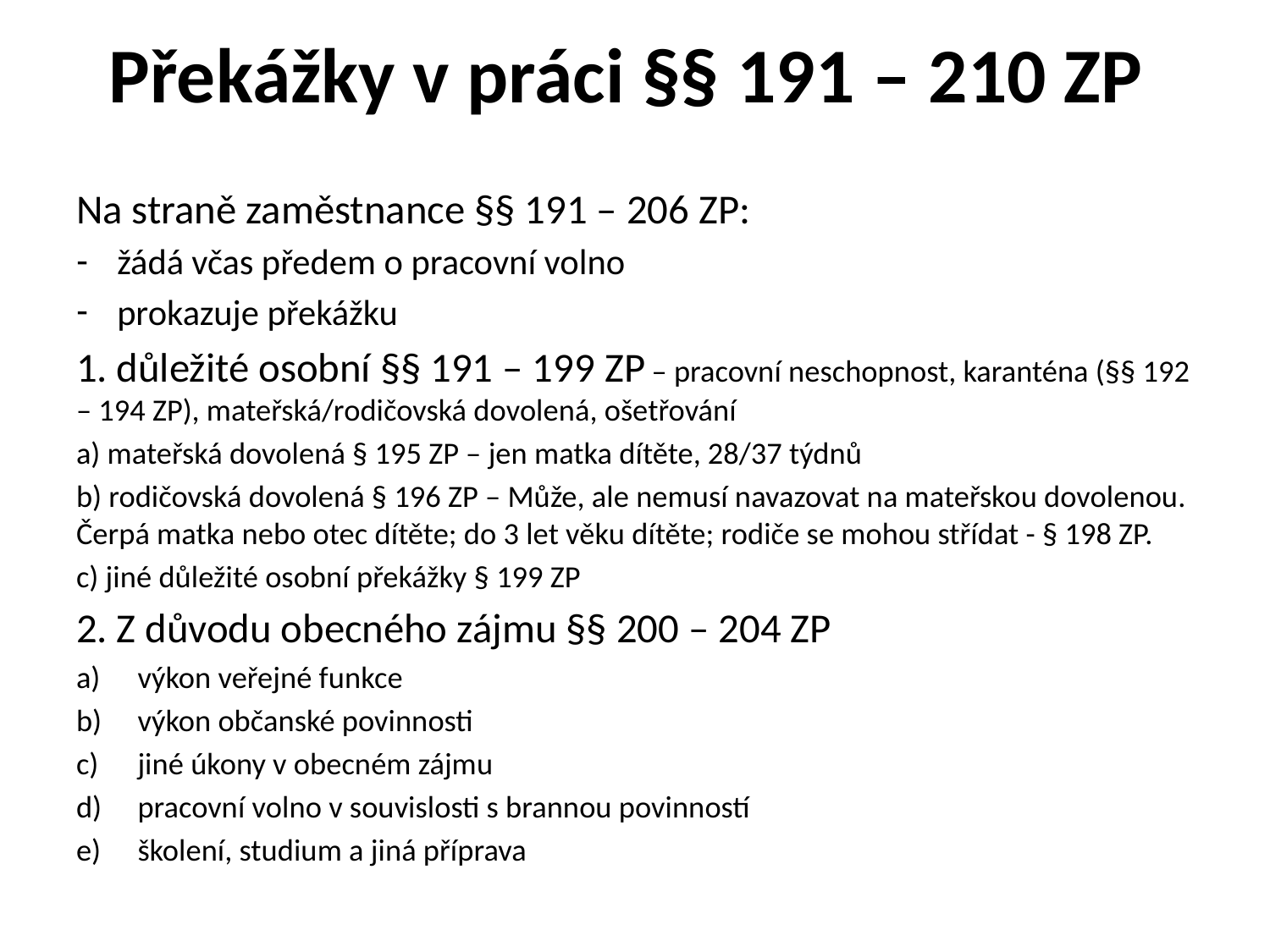

# Překážky v práci §§ 191 – 210 ZP
Na straně zaměstnance §§ 191 – 206 ZP:
žádá včas předem o pracovní volno
prokazuje překážku
1. důležité osobní §§ 191 – 199 ZP – pracovní neschopnost, karanténa (§§ 192 – 194 ZP), mateřská/rodičovská dovolená, ošetřování
a) mateřská dovolená § 195 ZP – jen matka dítěte, 28/37 týdnů
b) rodičovská dovolená § 196 ZP – Může, ale nemusí navazovat na mateřskou dovolenou. Čerpá matka nebo otec dítěte; do 3 let věku dítěte; rodiče se mohou střídat - § 198 ZP.
c) jiné důležité osobní překážky § 199 ZP
2. Z důvodu obecného zájmu §§ 200 – 204 ZP
výkon veřejné funkce
výkon občanské povinnosti
jiné úkony v obecném zájmu
pracovní volno v souvislosti s brannou povinností
školení, studium a jiná příprava